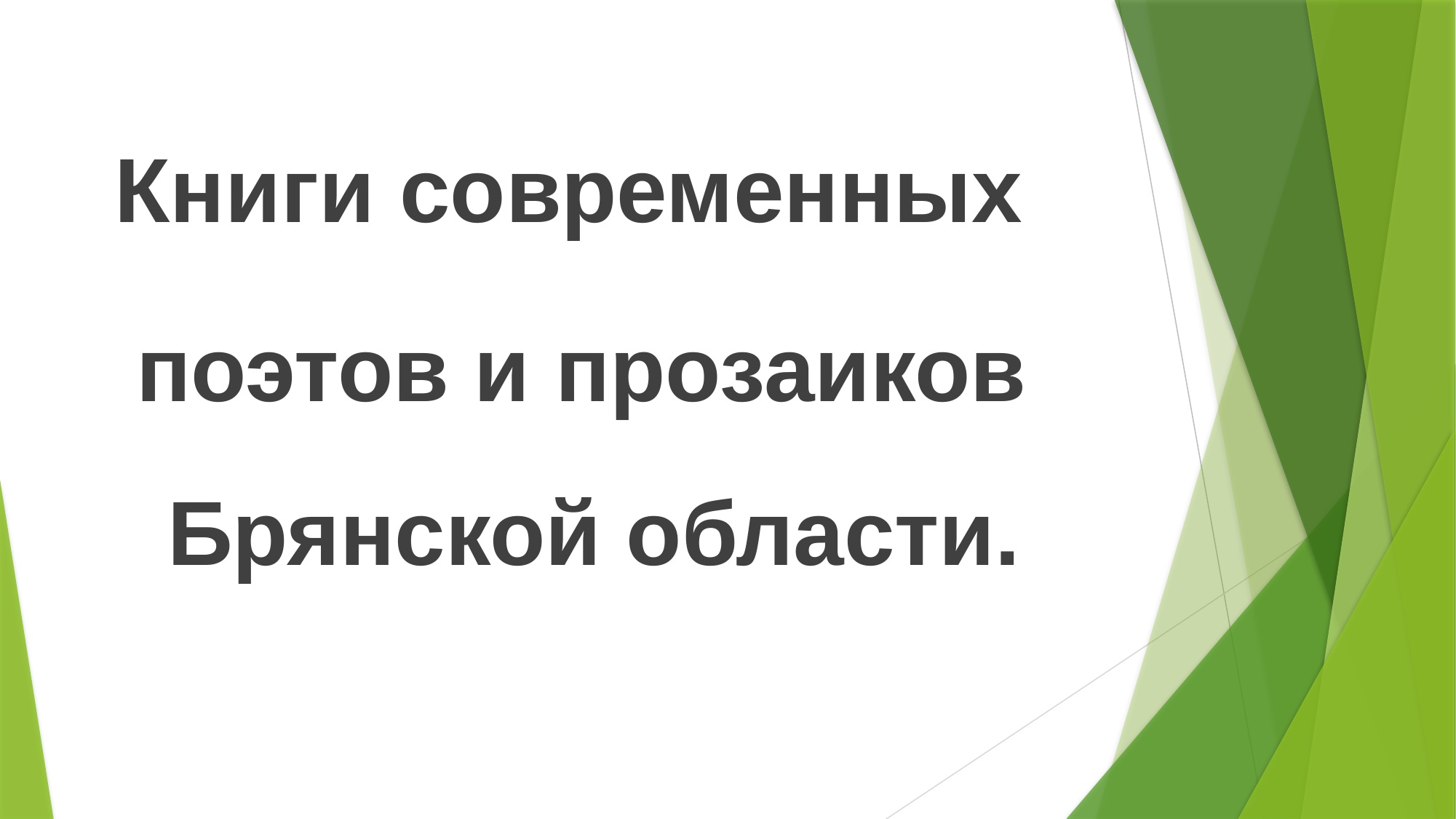

Книги современных
поэтов и прозаиков  Брянской области.

#